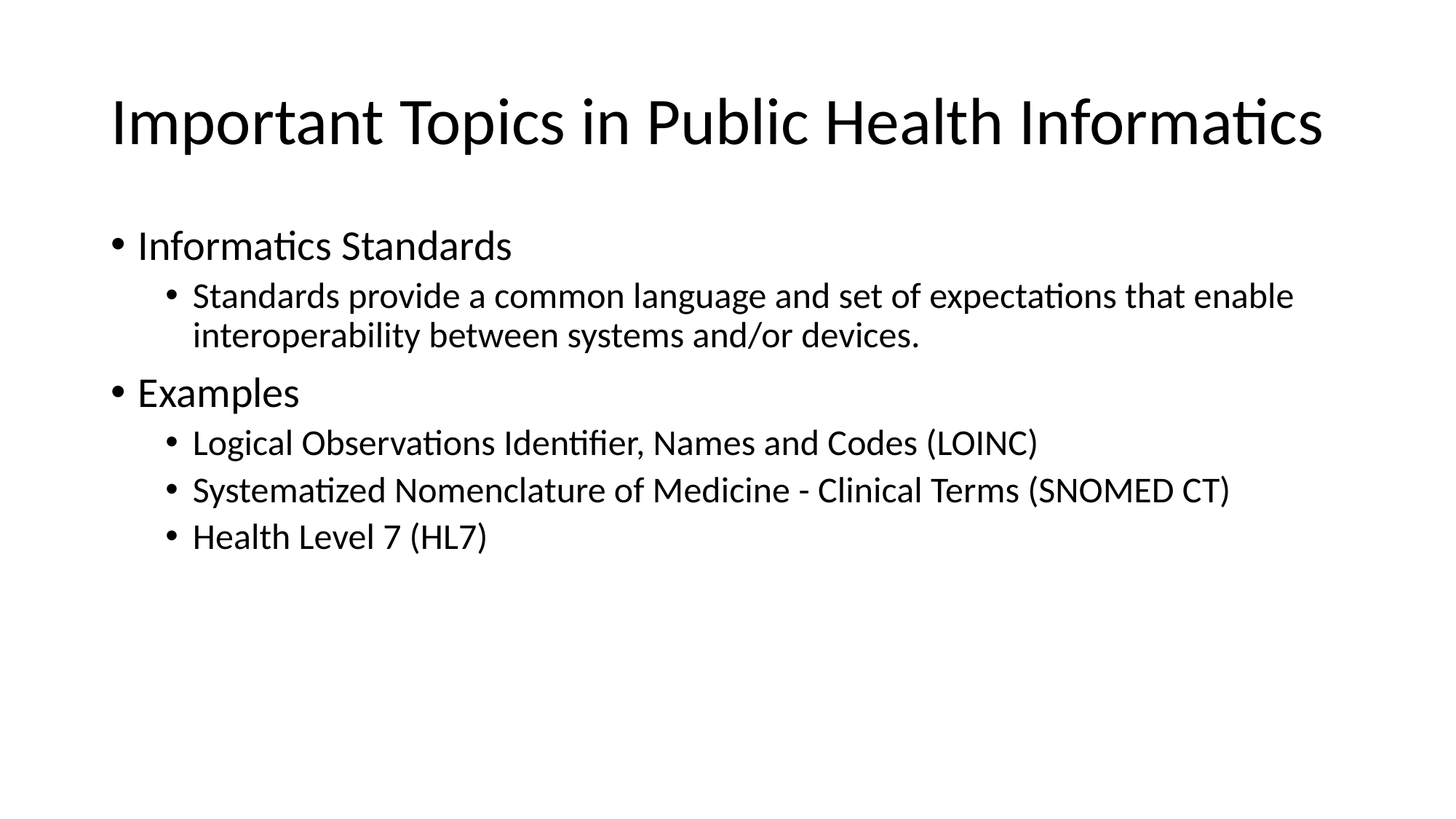

# Important Topics in Public Health Informatics
Informatics Standards
Standards provide a common language and set of expectations that enable interoperability between systems and/or devices.
Examples
Logical Observations Identifier, Names and Codes (LOINC)
Systematized Nomenclature of Medicine - Clinical Terms (SNOMED CT)
Health Level 7 (HL7)